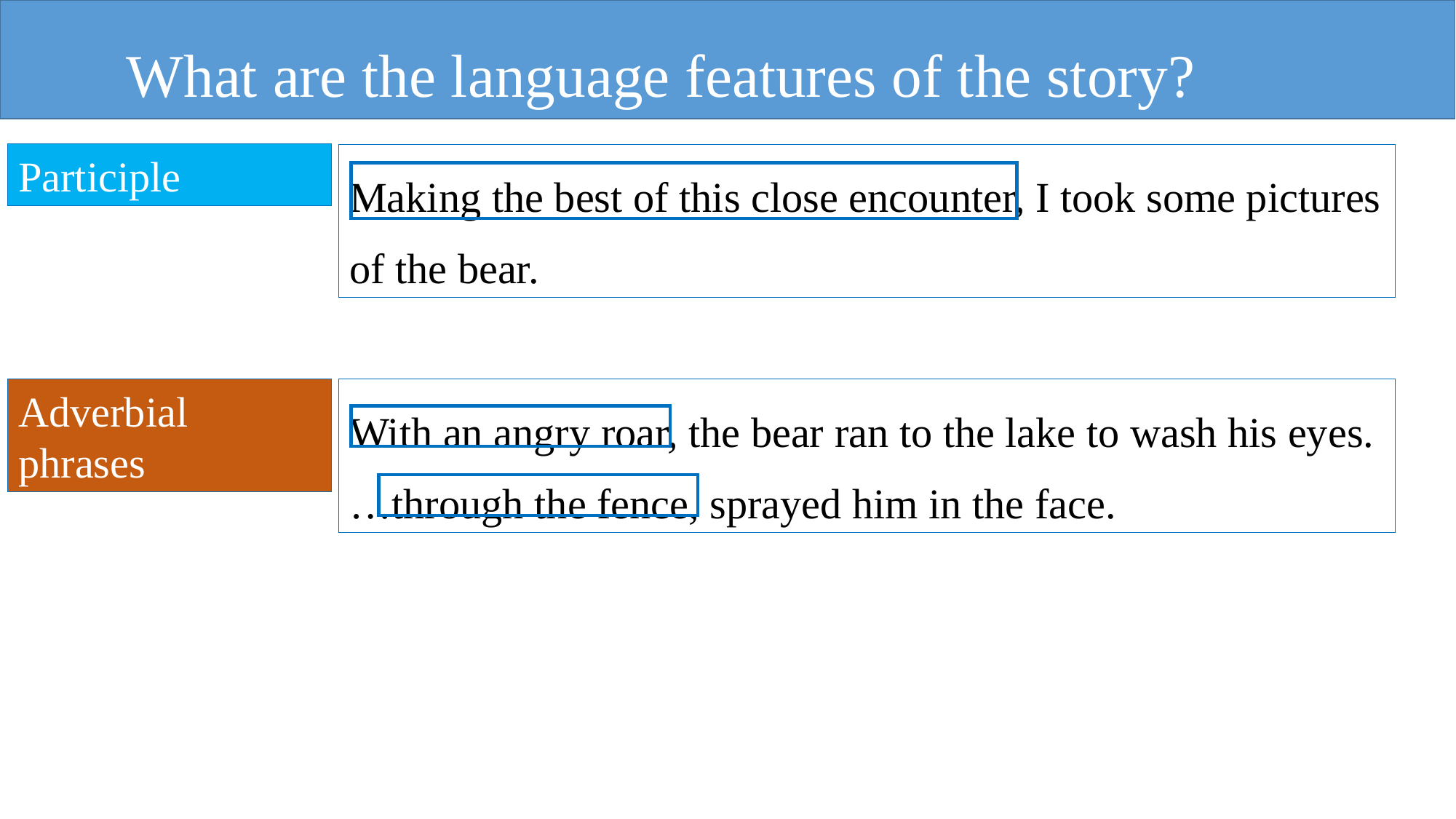

What are the language features of the story?
Participle
Making the best of this close encounter, I took some pictures of the bear.

Adverbial phrases
With an angry roar, the bear ran to the lake to wash his eyes.
…through the fence, sprayed him in the face.